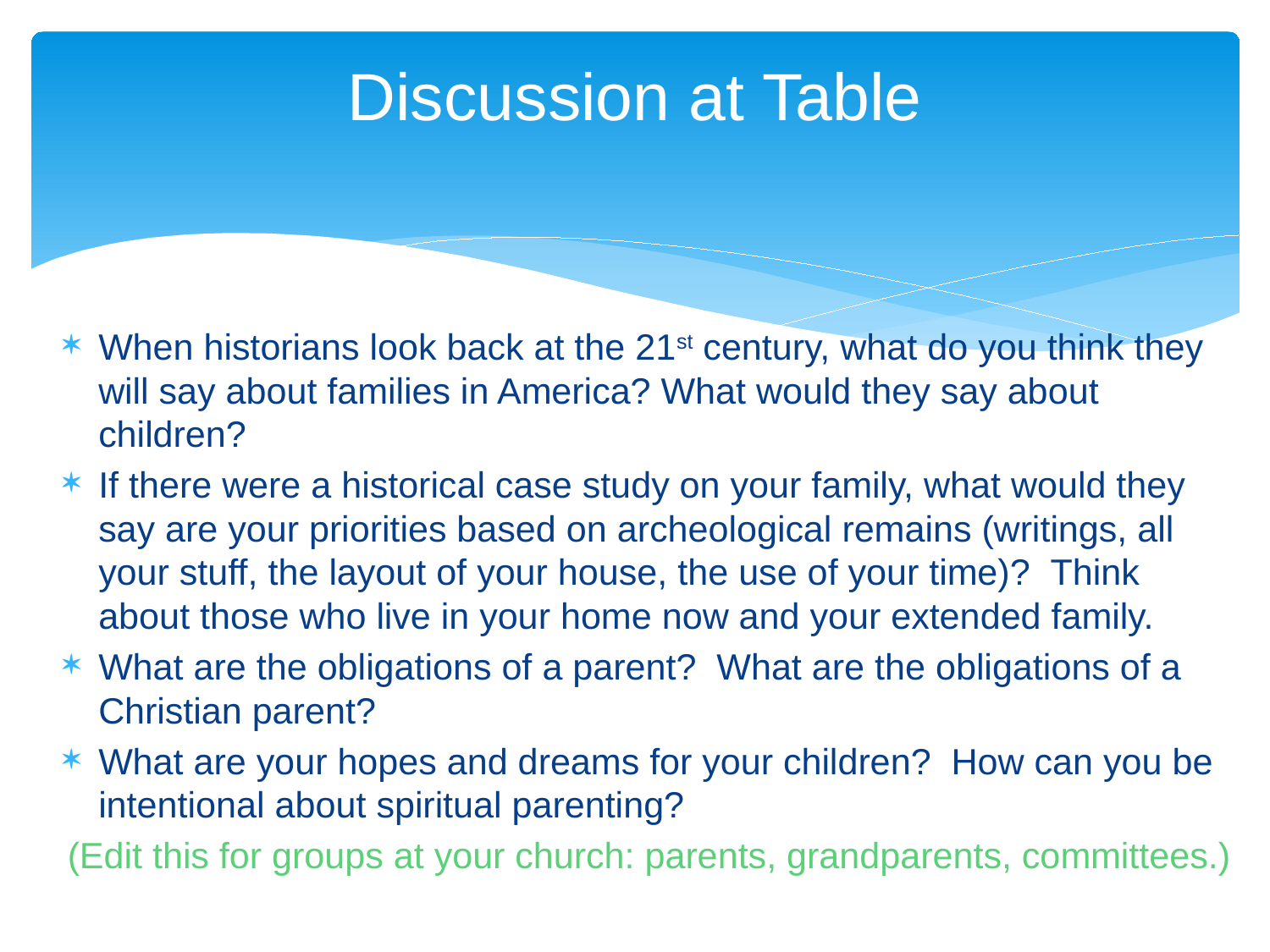

# Discussion at Table
When historians look back at the 21st century, what do you think they will say about families in America? What would they say about children?
If there were a historical case study on your family, what would they say are your priorities based on archeological remains (writings, all your stuff, the layout of your house, the use of your time)?  Think about those who live in your home now and your extended family.
What are the obligations of a parent?  What are the obligations of a Christian parent?
What are your hopes and dreams for your children?  How can you be intentional about spiritual parenting?
(Edit this for groups at your church: parents, grandparents, committees.)